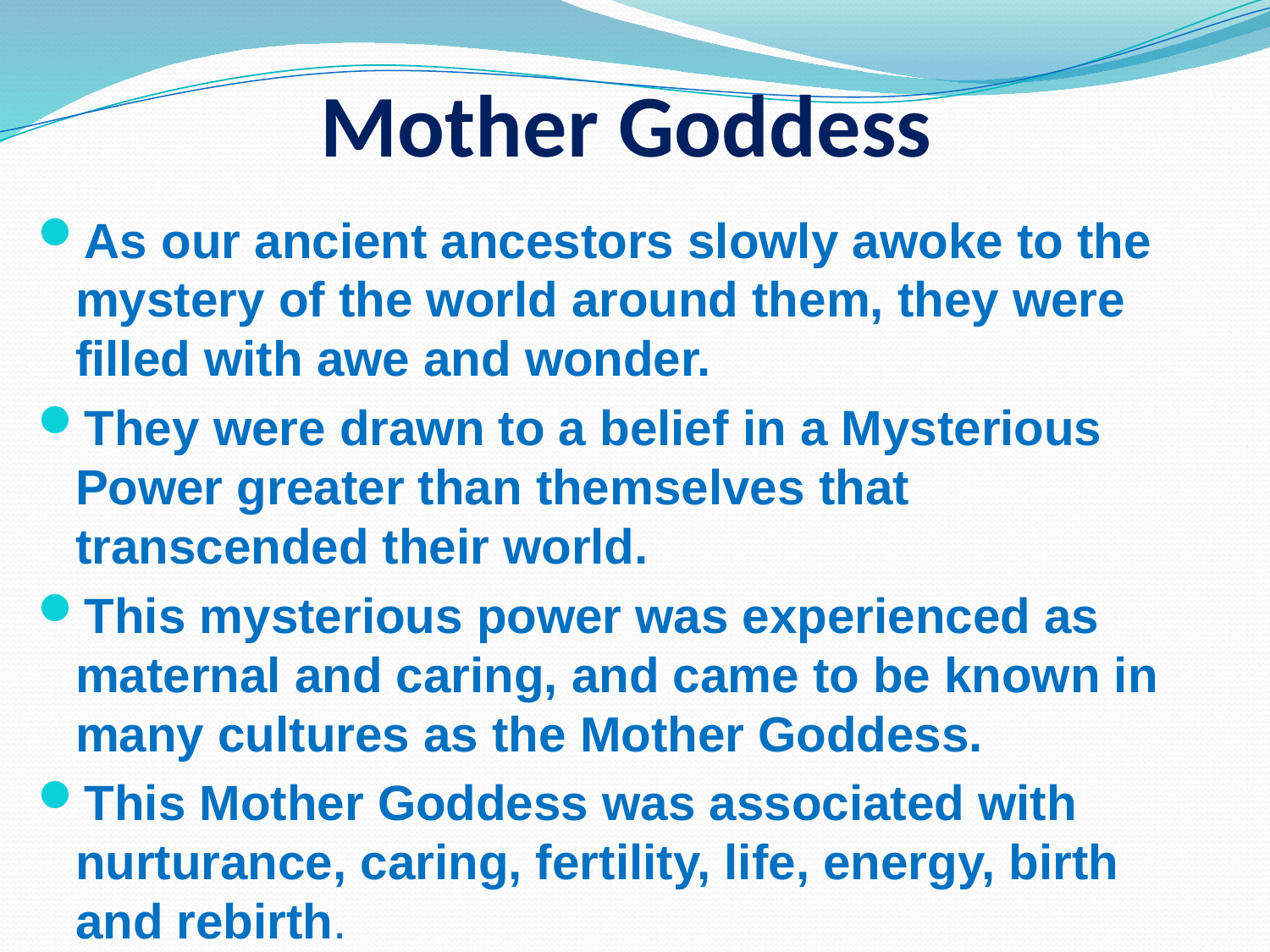

# Mother Goddess
As our ancient ancestors slowly awoke to the mystery of the world around them, they were filled with awe and wonder.
They were drawn to a belief in a Mysterious Power greater than themselves that transcended their world.
This mysterious power was experienced as maternal and caring, and came to be known in many cultures as the Mother Goddess.
This Mother Goddess was associated with nurturance, caring, fertility, life, energy, birth and rebirth.